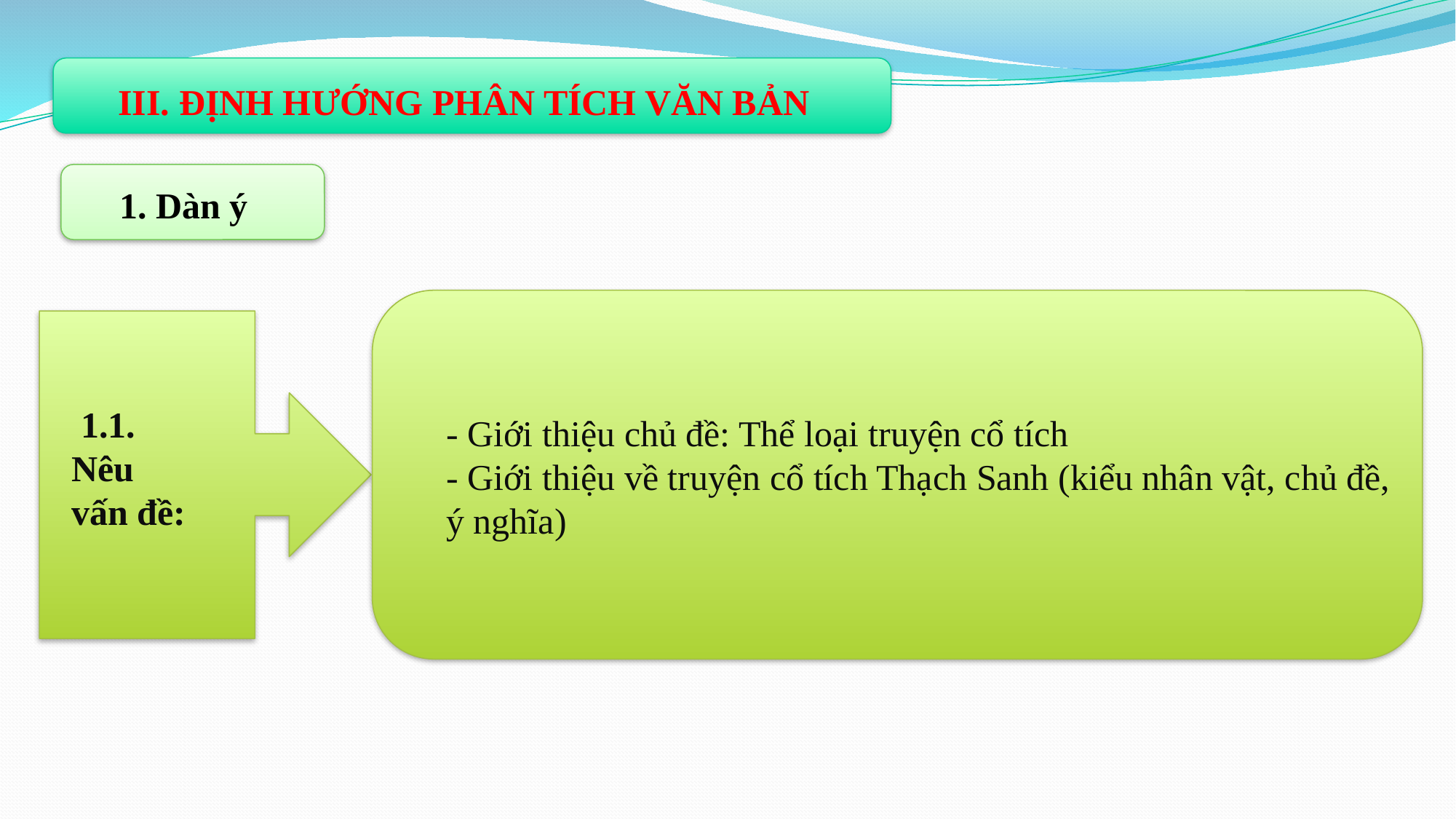

III. ĐỊNH HƯỚNG PHÂN TÍCH VĂN BẢN

1. Dàn ý

 1.1. Nêu vấn đề:
- Giới thiệu chủ đề: Thể loại truyện cổ tích
- Giới thiệu về truyện cổ tích Thạch Sanh (kiểu nhân vật, chủ đề, ý nghĩa)